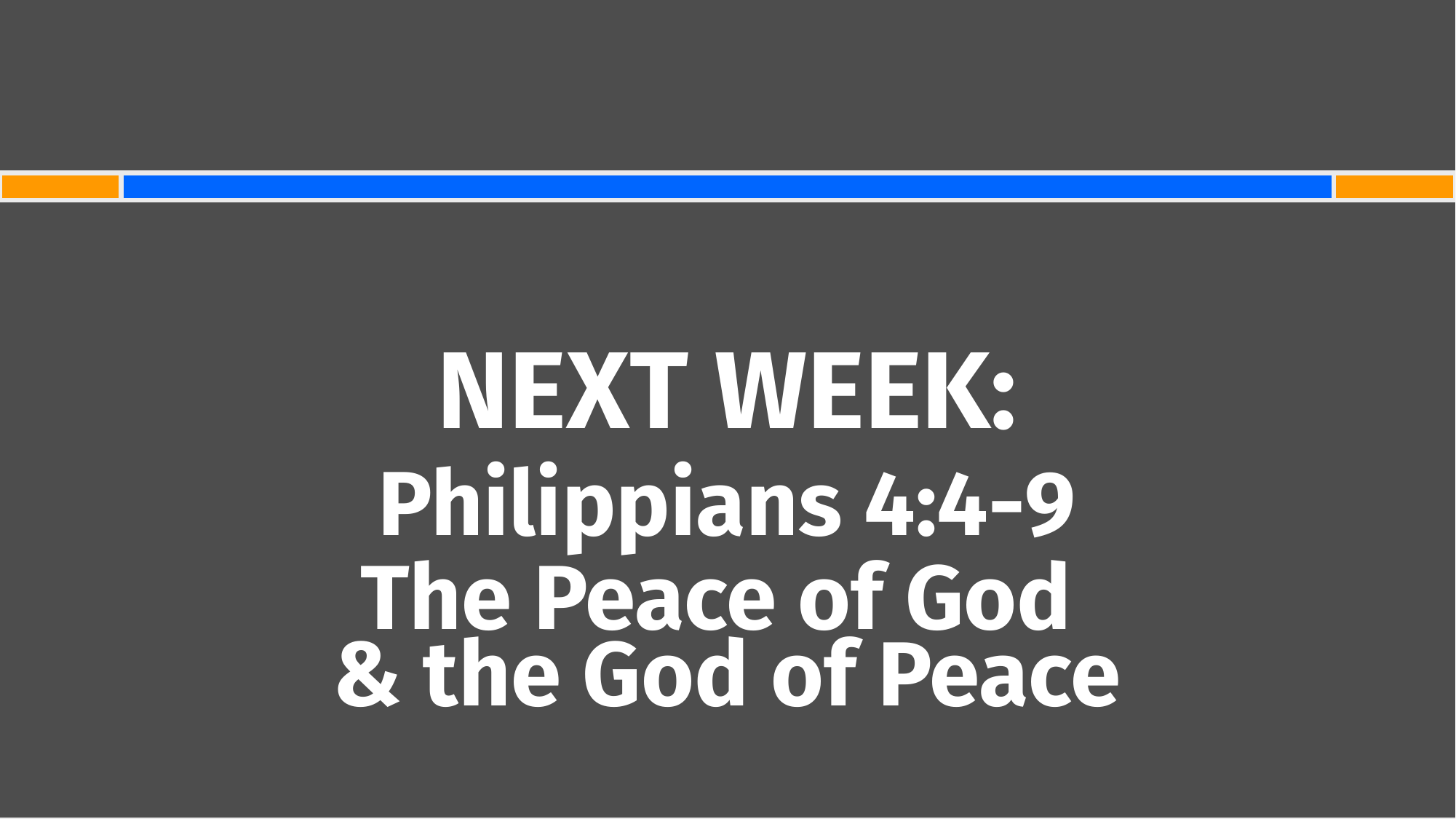

#

NEXT WEEK:
Philippians 4:4-9
The Peace of God
& the God of Peace